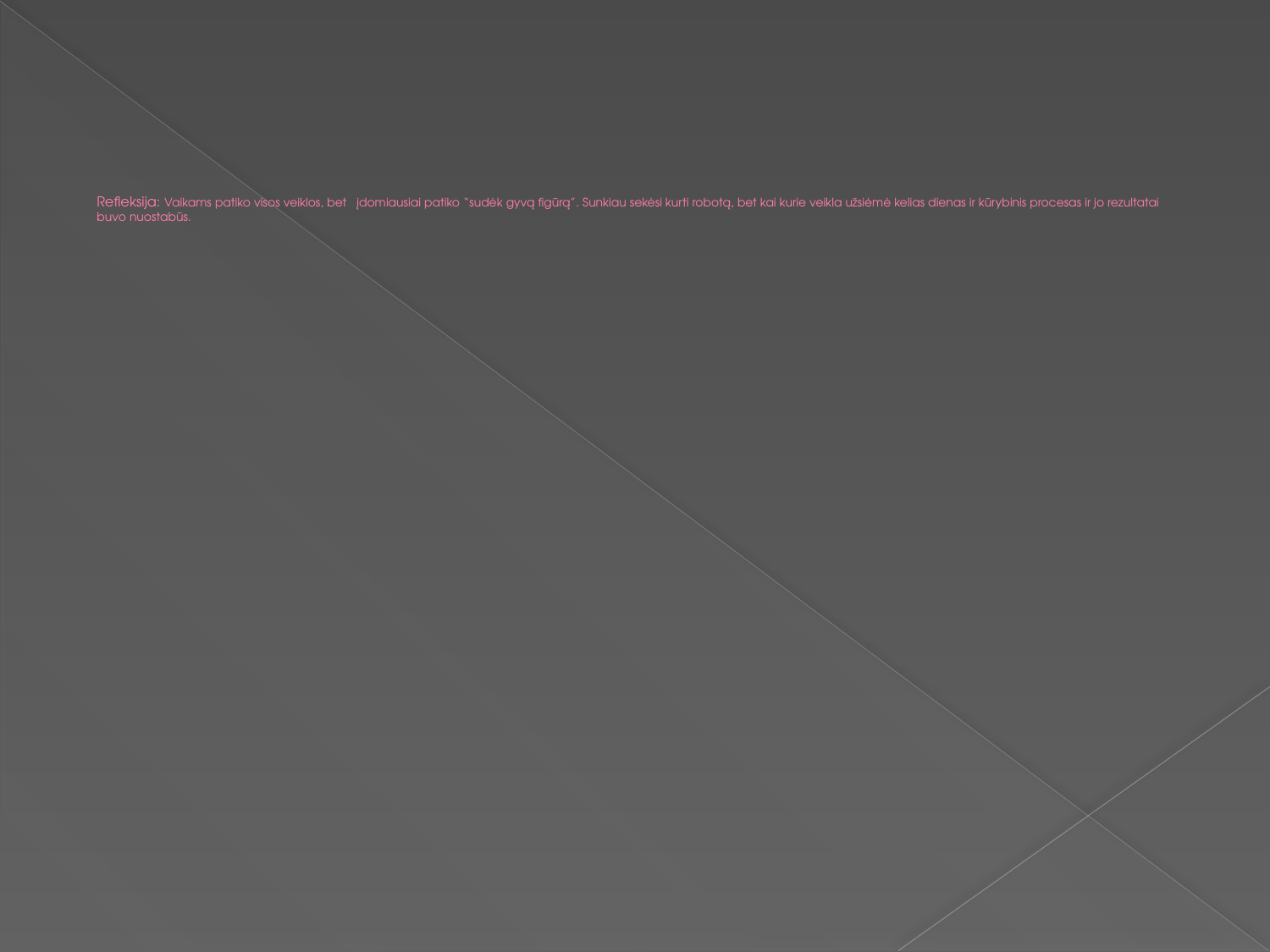

# Refleksija: Vaikams patiko visos veiklos, bet   įdomiausiai patiko “sudėk gyvą figūrą”. Sunkiau sekėsi kurti robotą, bet kai kurie veikla užsiėmė kelias dienas ir kūrybinis procesas ir jo rezultatai buvo nuostabūs.